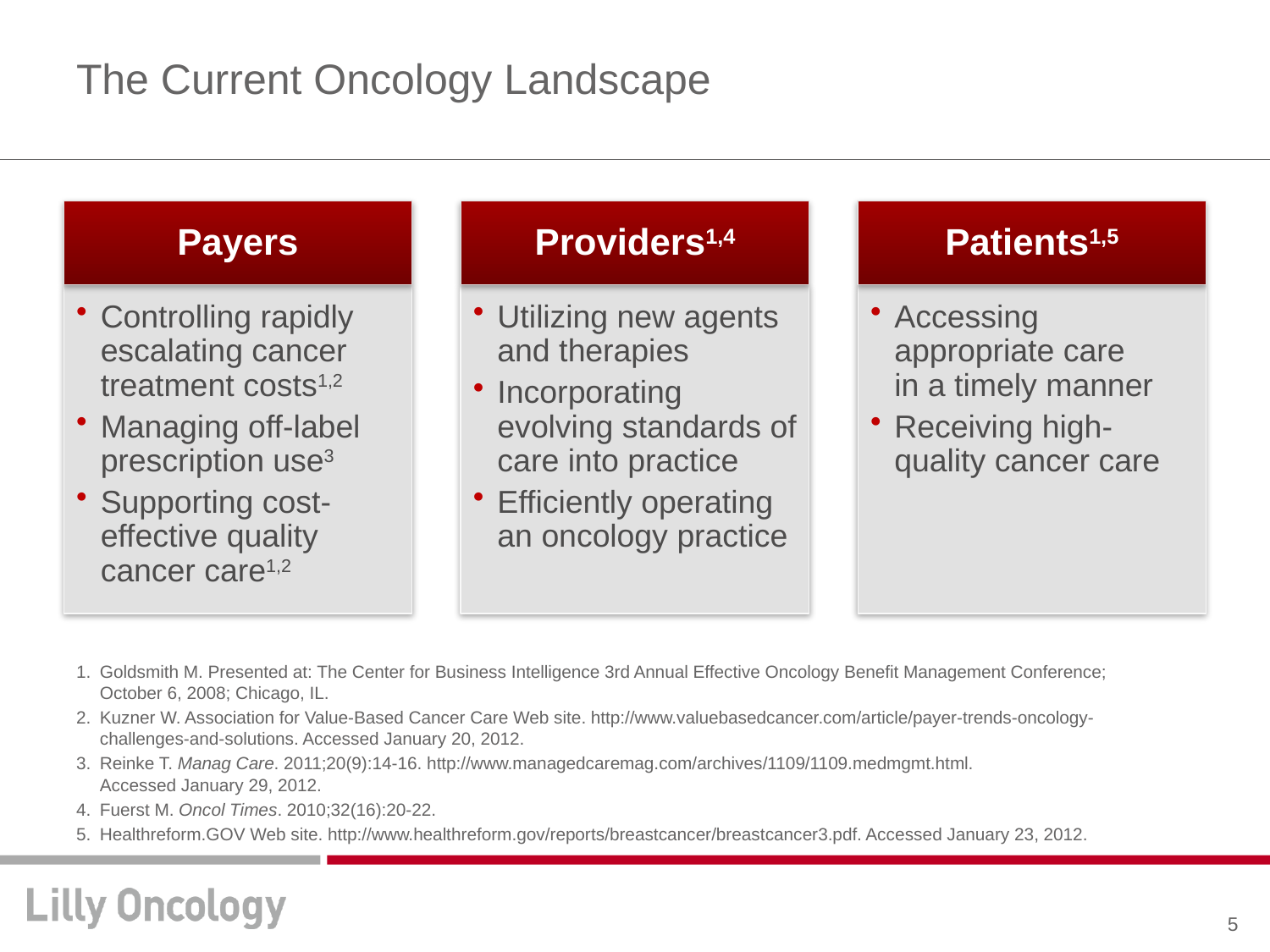

# The Current Oncology Landscape
Payers
Providers1,4
Patients1,5
Controlling rapidly escalating cancer treatment costs1,2
Managing off-label prescription use3
Supporting cost-effective quality cancer care1,2
Utilizing new agents and therapies
Incorporating evolving standards of care into practice
Efficiently operating an oncology practice
Accessing appropriate care
in a timely manner
Receiving high-quality cancer care
Goldsmith M. Presented at: The Center for Business Intelligence 3rd Annual Effective Oncology Benefit Management Conference; October 6, 2008; Chicago, IL.
Kuzner W. Association for Value-Based Cancer Care Web site. http://www.valuebasedcancer.com/article/payer-trends-oncology-challenges-and-solutions. Accessed January 20, 2012.
Reinke T. Manag Care. 2011;20(9):14-16. http://www.managedcaremag.com/archives/1109/1109.medmgmt.html.
Accessed January 29, 2012.
Fuerst M. Oncol Times. 2010;32(16):20-22.
Healthreform.GOV Web site. http://www.healthreform.gov/reports/breastcancer/breastcancer3.pdf. Accessed January 23, 2012.
5